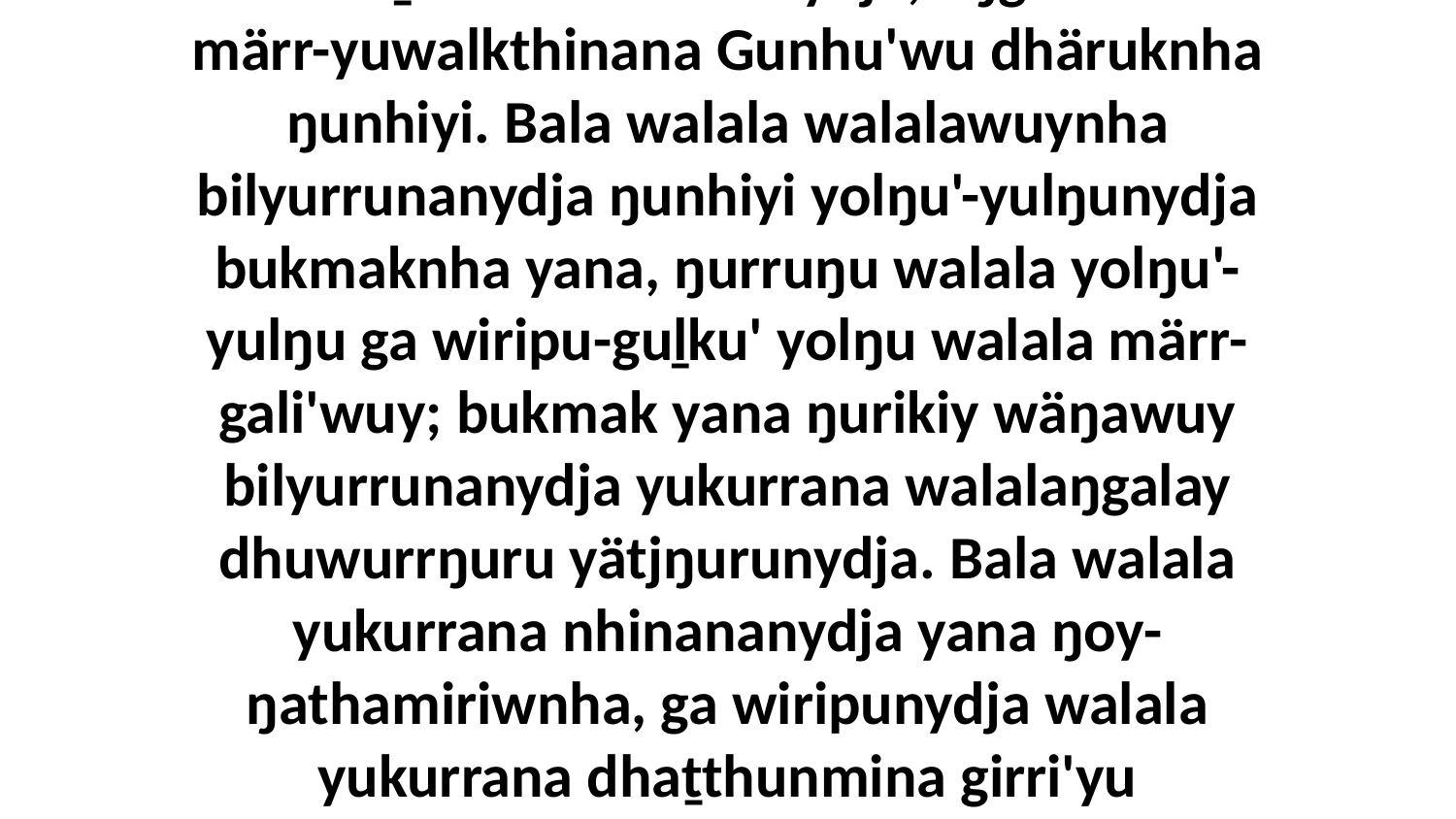

5 Bala walala ŋunhi yolŋu'-yulŋuyunydja ŋäkulana, bala waŋana bitjarrana, “Yuwalk muka dhuwala yulŋunydja ŋayi yukurra ḻakaramanydja. Ŋilimurru way, bilyunna ŋilimurruŋgalay yätjŋurunydja.” Bitjarrana walala ḻakaranhaminanydja, liŋgu walala märr-yuwalkthinana Gunhu'wu dhäruknha ŋunhiyi. Bala walala walalawuynha bilyurrunanydja ŋunhiyi yolŋu'-yulŋunydja bukmaknha yana, ŋurruŋu walala yolŋu'-yulŋu ga wiripu-guḻku' yolŋu walala märr-gali'wuy; bukmak yana ŋurikiy wäŋawuy bilyurrunanydja yukurrana walalaŋgalay dhuwurrŋuru yätjŋurunydja. Bala walala yukurrana nhinananydja yana ŋoy-ŋathamiriwnha, ga wiripunydja walala yukurrana dhaṯthunmina girri'yu ḏälmirriyuna, balanyarayuna bitjan gärruŋ; ŋunhiyinydja walala nherrara, yana milkunharamina ŋurikiynha ŋunhi walala nyamir'yurrunana walalaŋguway yätj, ŋunhi walala yukurrana ŋäthili djäma, bala bilyurrunana.